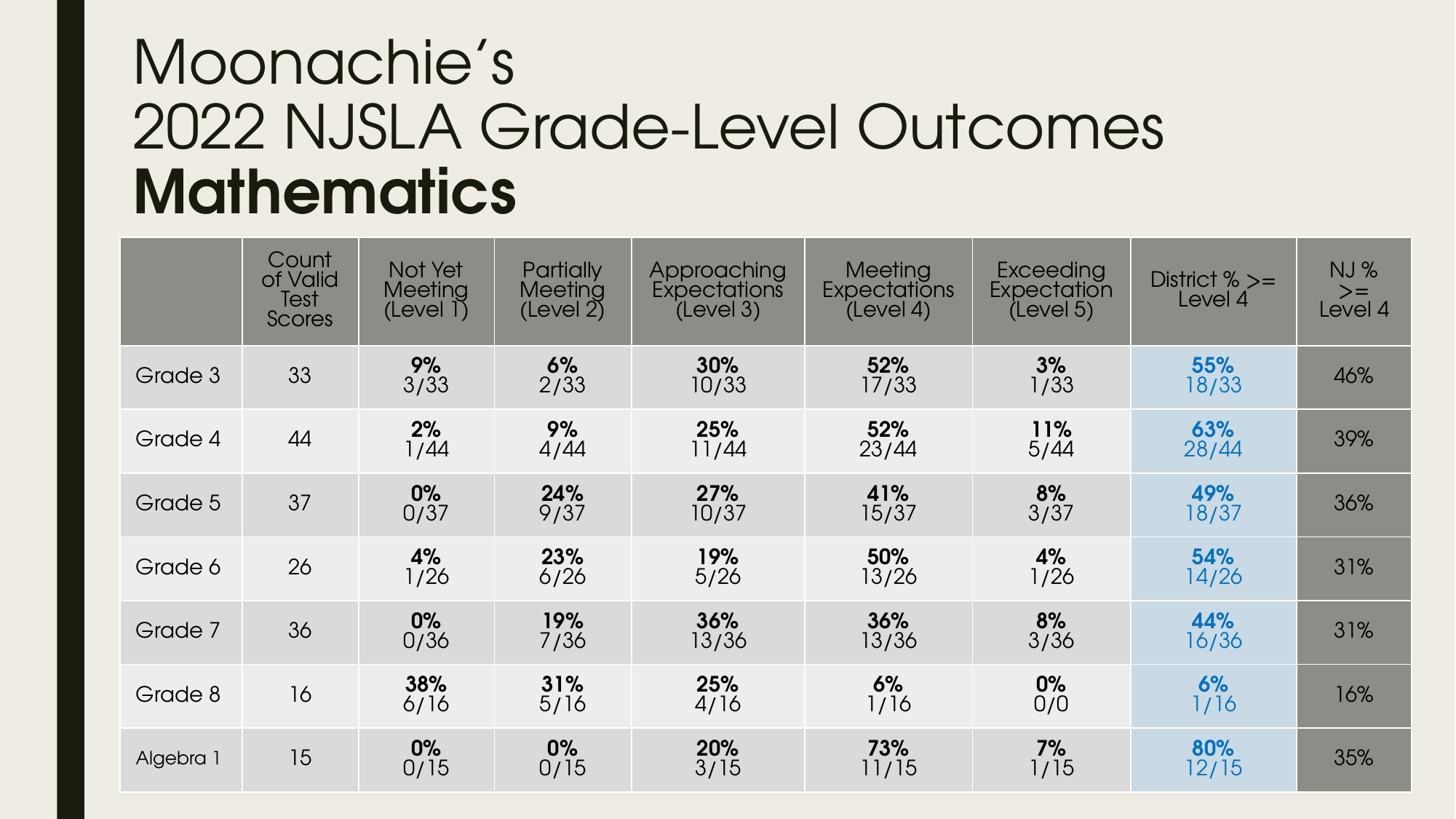

# Moonachie’s 2022 NJSLA Grade-Level Outcomes Mathematics
|  | Count of Valid Test Scores | Not Yet Meeting (Level 1) | Partially Meeting (Level 2) | Approaching Expectations (Level 3) | Meeting Expectations (Level 4) | Exceeding Expectation (Level 5) | District % >= Level 4 | NJ % >= Level 4 |
| --- | --- | --- | --- | --- | --- | --- | --- | --- |
| Grade 3 | 33 | 9% 3/33 | 6% 2/33 | 30% 10/33 | 52% 17/33 | 3% 1/33 | 55% 18/33 | 46% |
| Grade 4 | 44 | 2% 1/44 | 9% 4/44 | 25% 11/44 | 52% 23/44 | 11% 5/44 | 63% 28/44 | 39% |
| Grade 5 | 37 | 0% 0/37 | 24% 9/37 | 27% 10/37 | 41% 15/37 | 8% 3/37 | 49% 18/37 | 36% |
| Grade 6 | 26 | 4% 1/26 | 23% 6/26 | 19% 5/26 | 50% 13/26 | 4% 1/26 | 54% 14/26 | 31% |
| Grade 7 | 36 | 0% 0/36 | 19% 7/36 | 36% 13/36 | 36% 13/36 | 8% 3/36 | 44% 16/36 | 31% |
| Grade 8 | 16 | 38% 6/16 | 31% 5/16 | 25% 4/16 | 6% 1/16 | 0% 0/0 | 6% 1/16 | 16% |
| Algebra 1 | 15 | 0% 0/15 | 0% 0/15 | 20% 3/15 | 73% 11/15 | 7% 1/15 | 80% 12/15 | 35% |